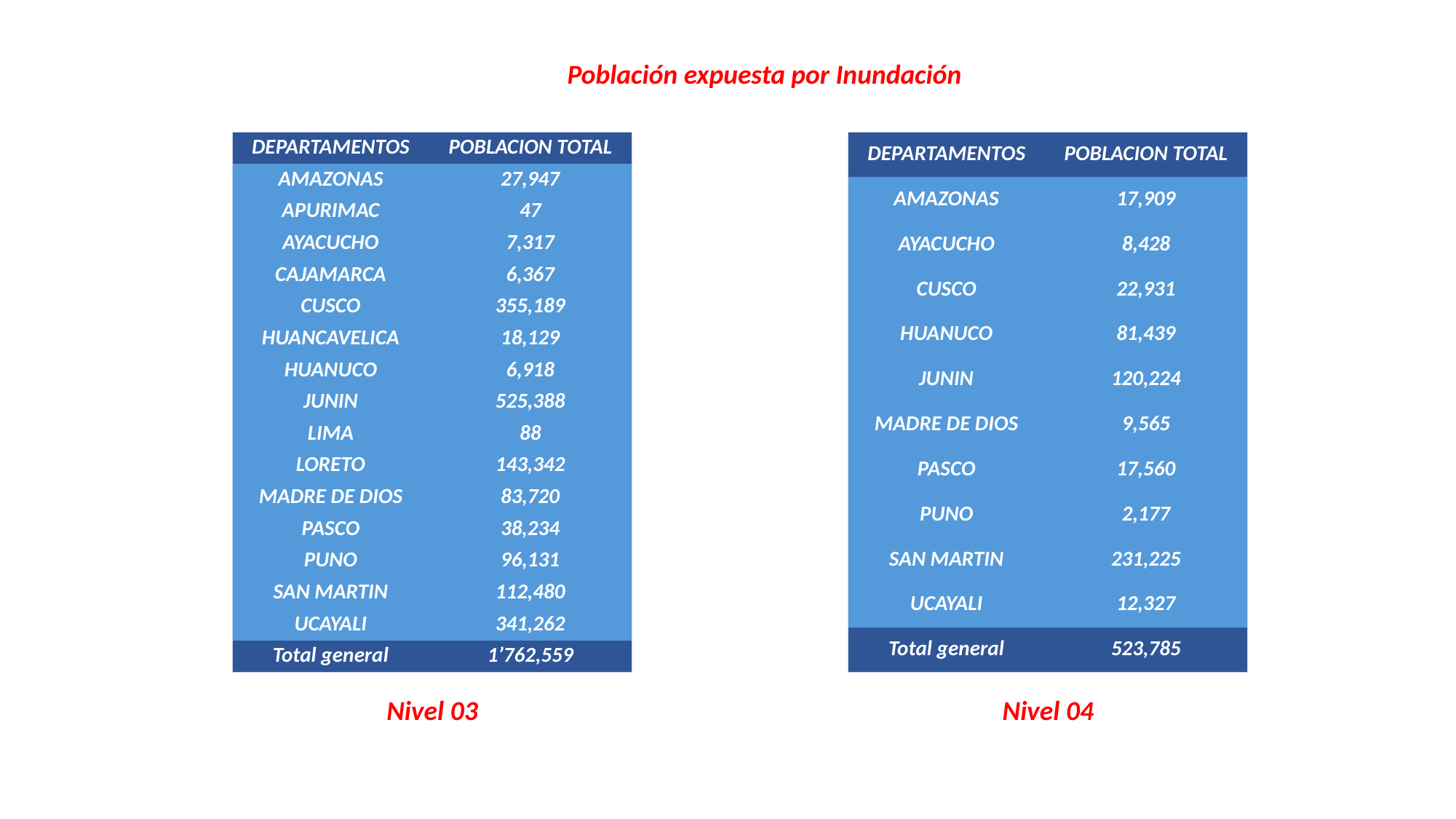

Población expuesta por Inundación
| DEPARTAMENTOS | POBLACION TOTAL |
| --- | --- |
| AMAZONAS | 27,947 |
| APURIMAC | 47 |
| AYACUCHO | 7,317 |
| CAJAMARCA | 6,367 |
| CUSCO | 355,189 |
| HUANCAVELICA | 18,129 |
| HUANUCO | 6,918 |
| JUNIN | 525,388 |
| LIMA | 88 |
| LORETO | 143,342 |
| MADRE DE DIOS | 83,720 |
| PASCO | 38,234 |
| PUNO | 96,131 |
| SAN MARTIN | 112,480 |
| UCAYALI | 341,262 |
| Total general | 1’762,559 |
| DEPARTAMENTOS | POBLACION TOTAL |
| --- | --- |
| AMAZONAS | 17,909 |
| AYACUCHO | 8,428 |
| CUSCO | 22,931 |
| HUANUCO | 81,439 |
| JUNIN | 120,224 |
| MADRE DE DIOS | 9,565 |
| PASCO | 17,560 |
| PUNO | 2,177 |
| SAN MARTIN | 231,225 |
| UCAYALI | 12,327 |
| Total general | 523,785 |
Nivel 03
Nivel 04